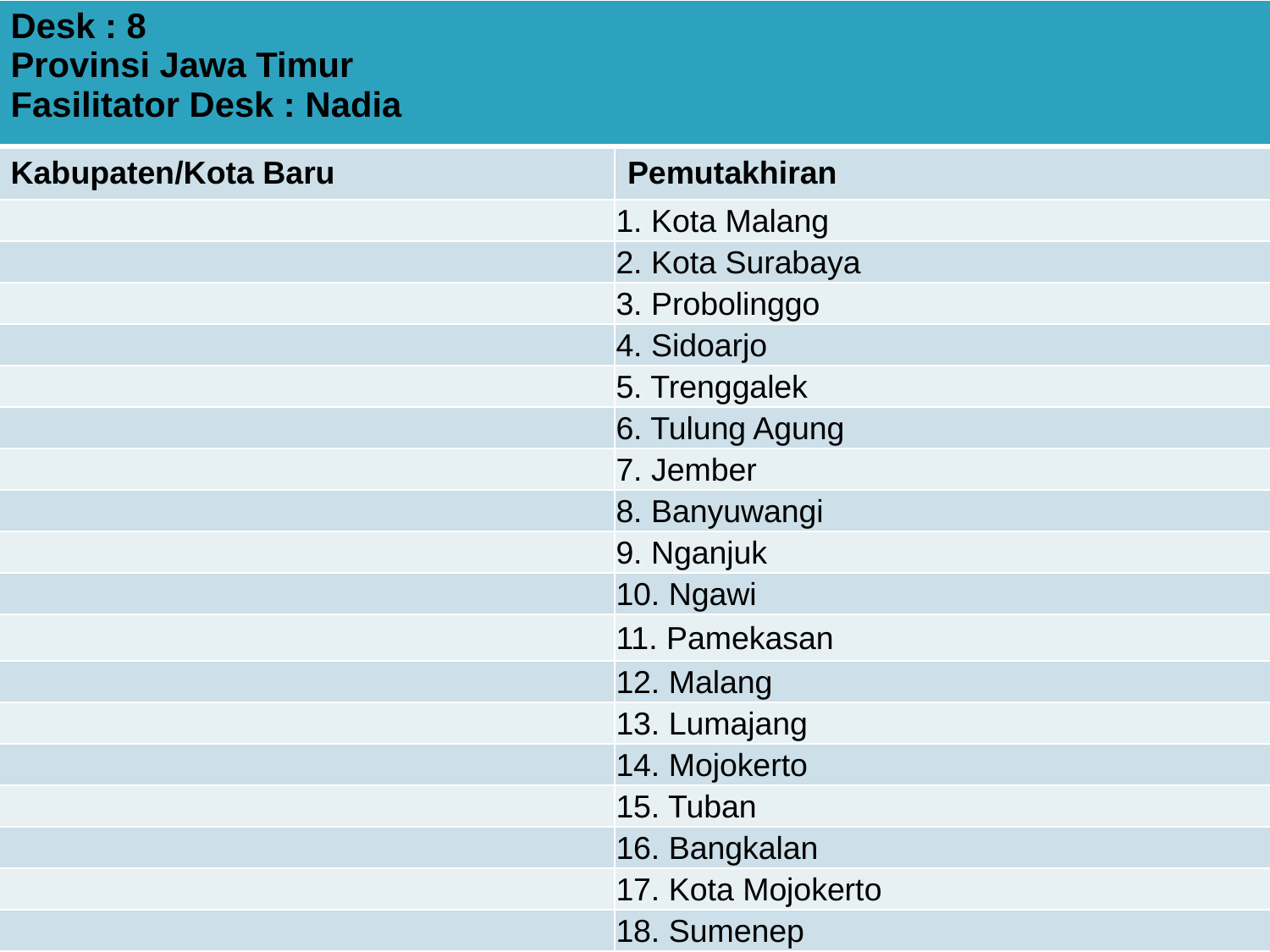

| Desk : 8 Provinsi Jawa Timur Fasilitator Desk : Nadia |  |
| --- | --- |
| Kabupaten/Kota Baru | Pemutakhiran |
|  | 1. Kota Malang |
|  | 2. Kota Surabaya |
|  | 3. Probolinggo |
|  | 4. Sidoarjo |
|  | 5. Trenggalek |
|  | 6. Tulung Agung |
|  | 7. Jember |
|  | 8. Banyuwangi |
|  | 9. Nganjuk |
|  | 10. Ngawi |
|  | 11. Pamekasan |
|  | 12. Malang |
|  | 13. Lumajang |
|  | 14. Mojokerto |
|  | 15. Tuban |
|  | 16. Bangkalan |
|  | 17. Kota Mojokerto |
|  | 18. Sumenep |